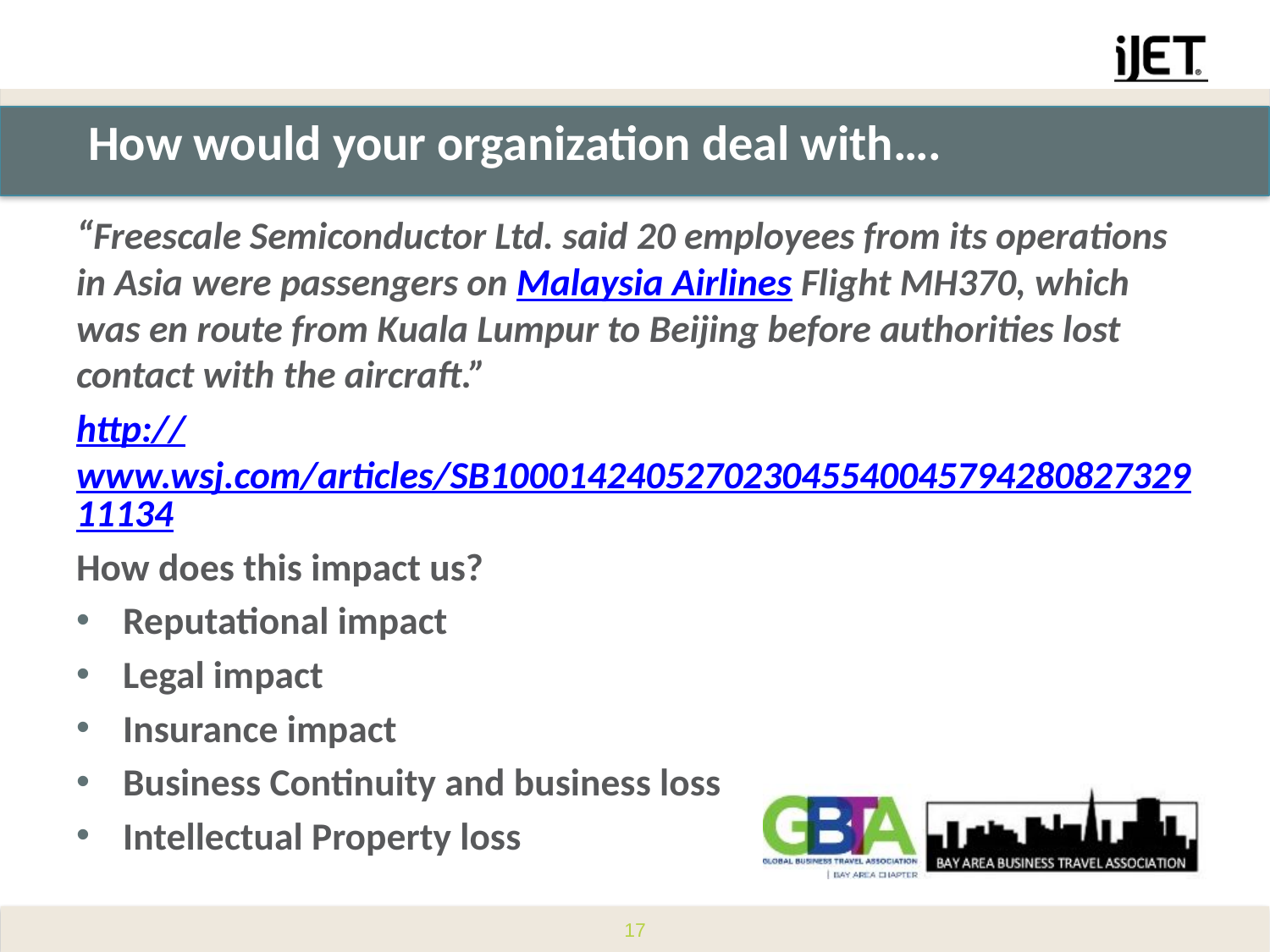

# How would your organization deal with….
“Freescale Semiconductor Ltd. said 20 employees from its operations in Asia were passengers on Malaysia Airlines Flight MH370, which was en route from Kuala Lumpur to Beijing before authorities lost contact with the aircraft.”
http://www.wsj.com/articles/SB10001424052702304554004579428082732911134
How does this impact us?
Reputational impact
Legal impact
Insurance impact
Business Continuity and business loss
Intellectual Property loss

17